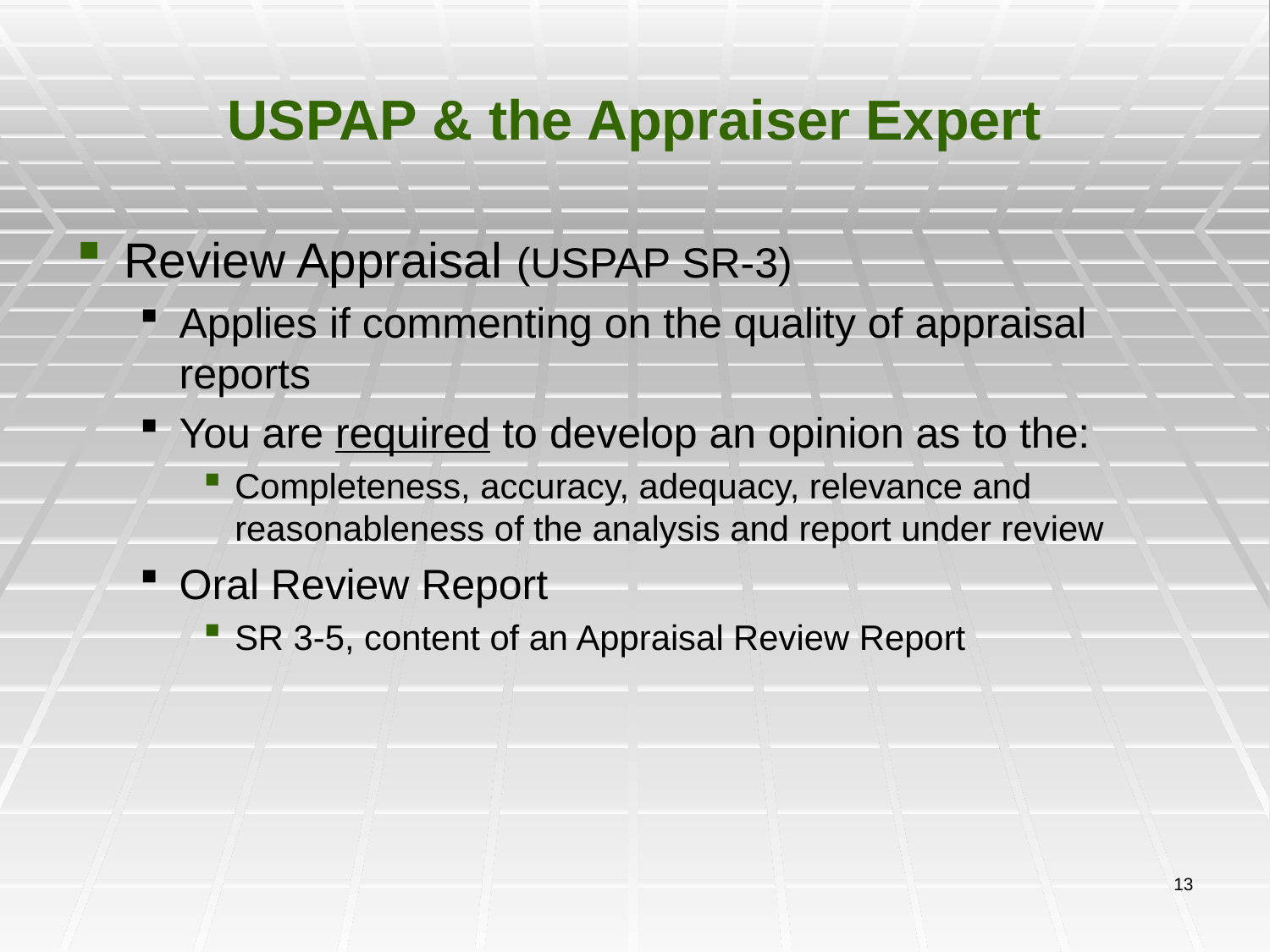

# USPAP & the Appraiser Expert
Review Appraisal (USPAP SR-3)
Applies if commenting on the quality of appraisal reports
You are required to develop an opinion as to the:
Completeness, accuracy, adequacy, relevance and reasonableness of the analysis and report under review
Oral Review Report
SR 3-5, content of an Appraisal Review Report

13